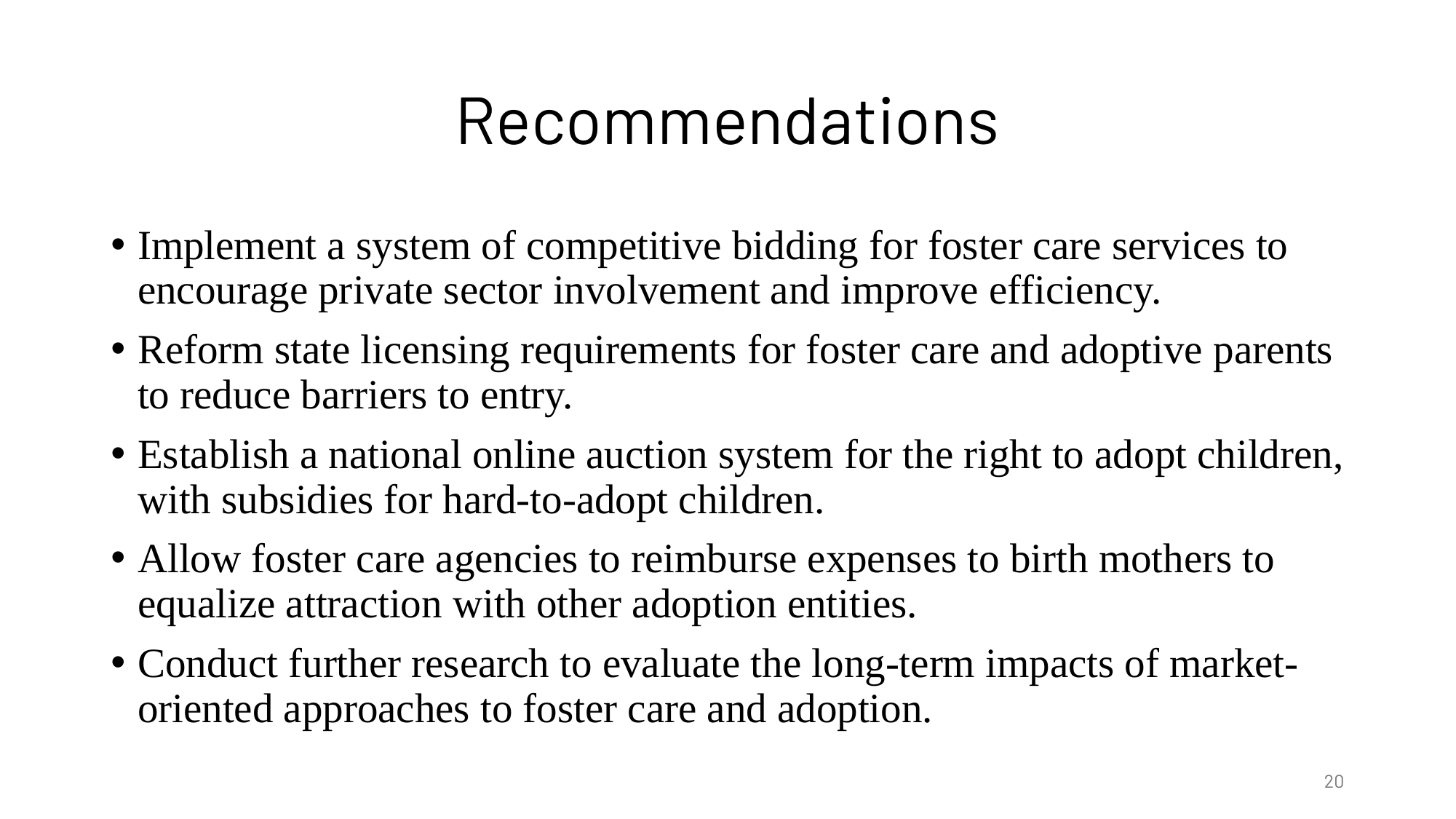

# Recommendations
Implement a system of competitive bidding for foster care services to encourage private sector involvement and improve efficiency.
Reform state licensing requirements for foster care and adoptive parents to reduce barriers to entry.
Establish a national online auction system for the right to adopt children, with subsidies for hard-to-adopt children.
Allow foster care agencies to reimburse expenses to birth mothers to equalize attraction with other adoption entities.
Conduct further research to evaluate the long-term impacts of market-oriented approaches to foster care and adoption.

20